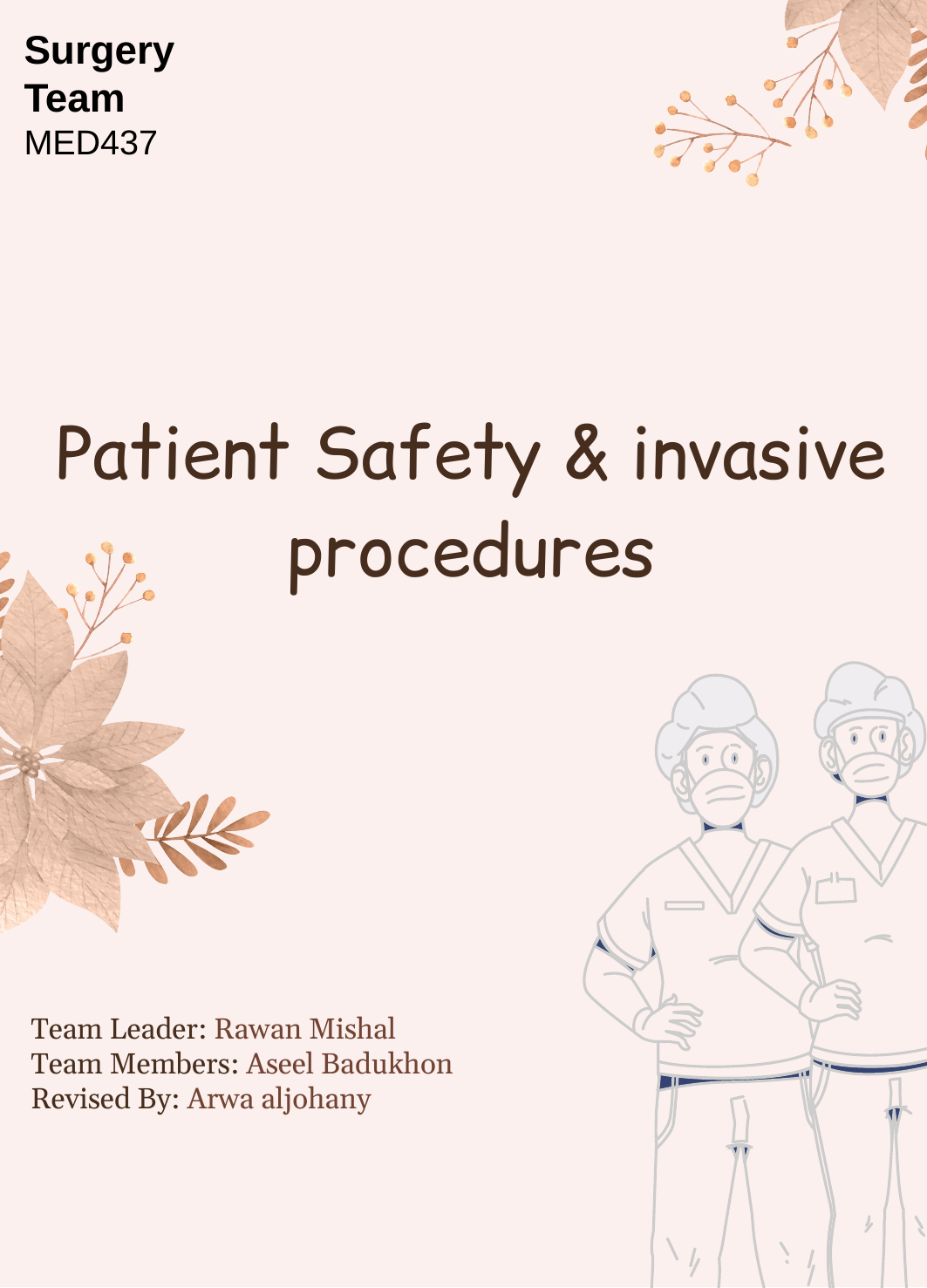

Surgery Team
MED437
# Patient Safety & invasive procedures

Team Leader: Rawan Mishal
Team Members: Aseel Badukhon
Revised By: Arwa aljohany